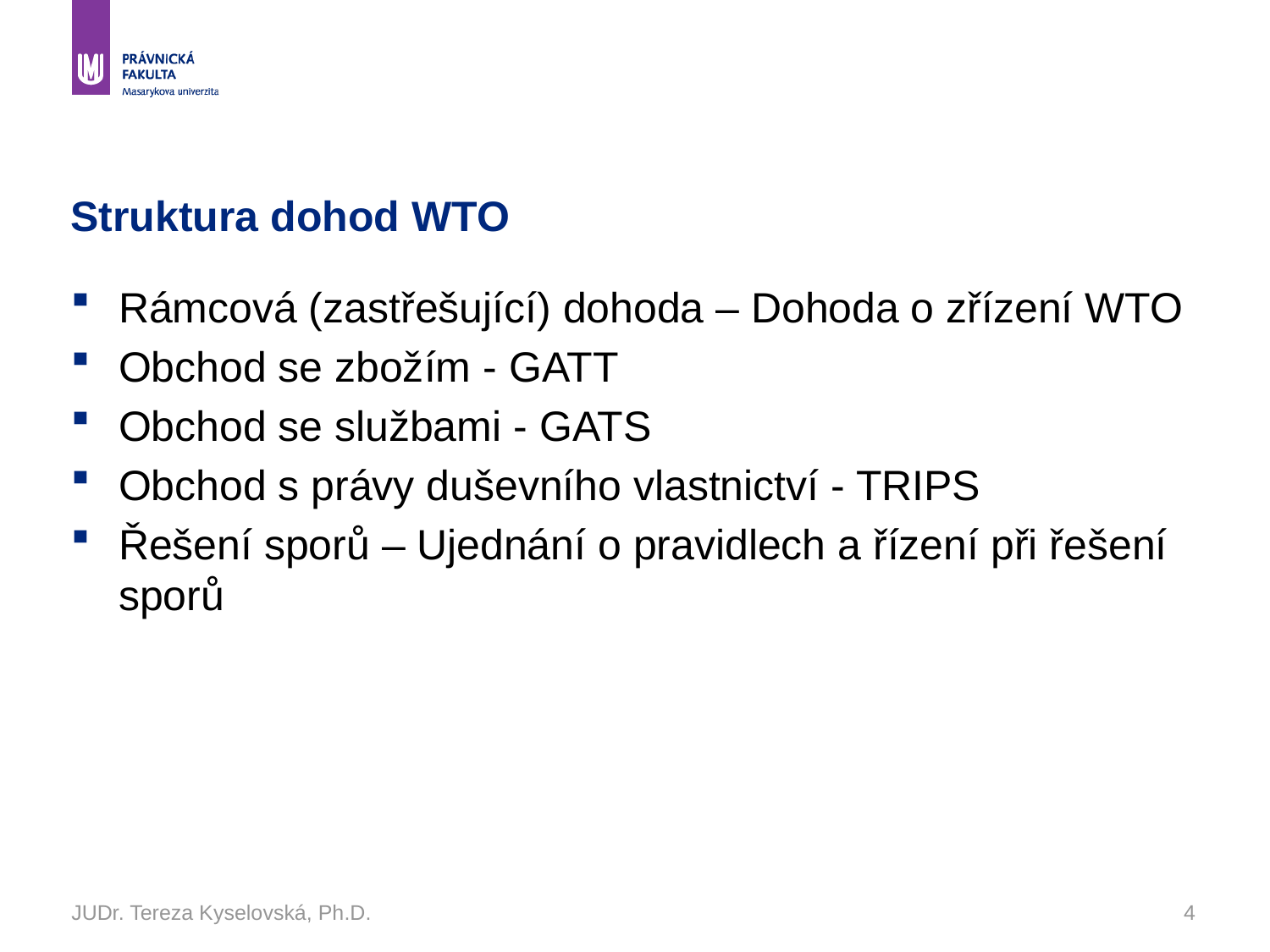

# Struktura dohod WTO
Rámcová (zastřešující) dohoda – Dohoda o zřízení WTO
Obchod se zbožím - GATT
Obchod se službami - GATS
Obchod s právy duševního vlastnictví - TRIPS
Řešení sporů – Ujednání o pravidlech a řízení při řešení sporů

JUDr. Tereza Kyselovská, Ph.D.
4